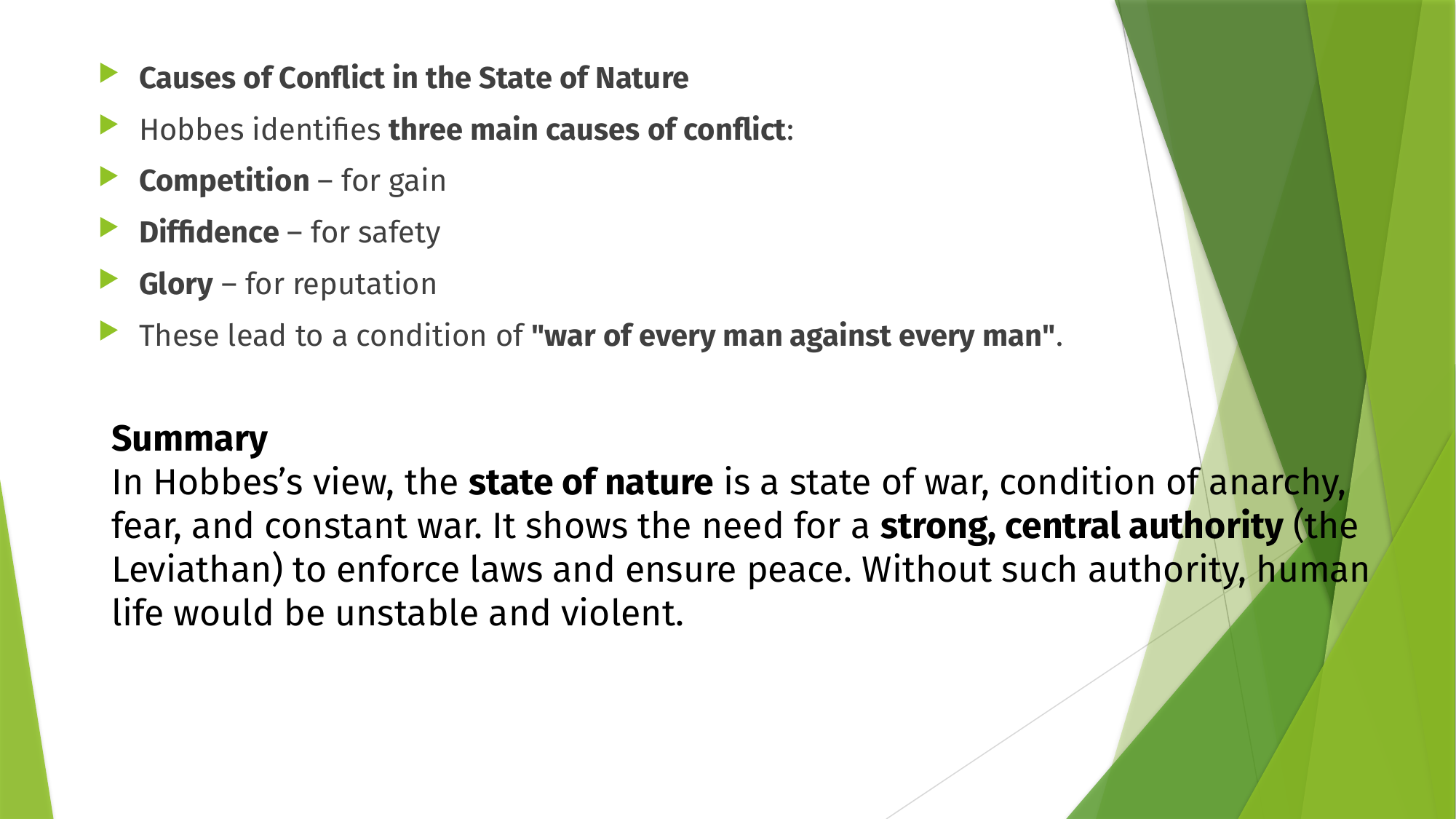

Causes of Conflict in the State of Nature
Hobbes identifies three main causes of conflict:
Competition – for gain
Diffidence – for safety
Glory – for reputation
These lead to a condition of "war of every man against every man".

Summary
In Hobbes’s view, the state of nature is a state of war, condition of anarchy, fear, and constant war. It shows the need for a strong, central authority (the Leviathan) to enforce laws and ensure peace. Without such authority, human life would be unstable and violent.